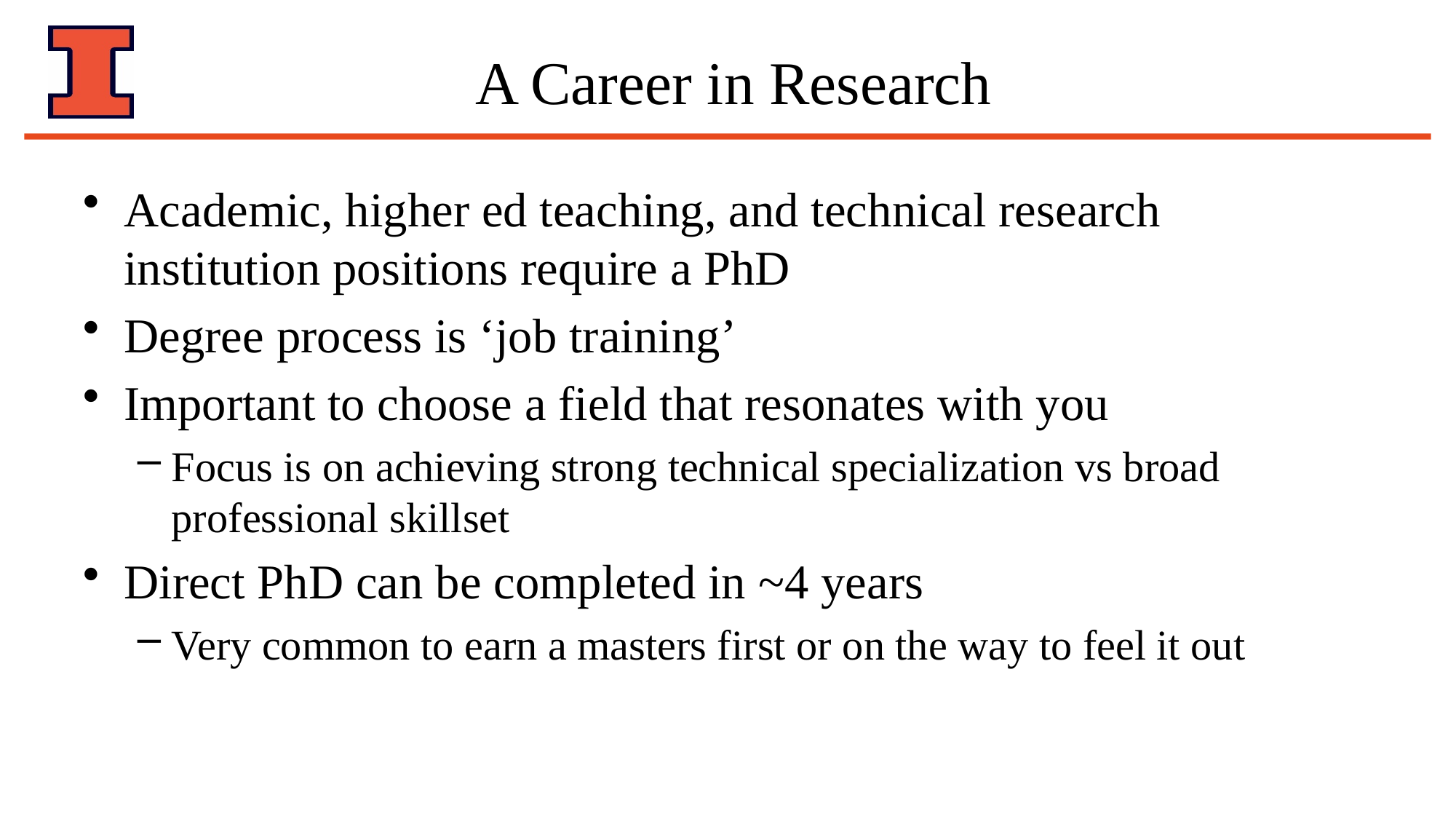

# A Career in Research
Academic, higher ed teaching, and technical research institution positions require a PhD
Degree process is ‘job training’
Important to choose a field that resonates with you
Focus is on achieving strong technical specialization vs broad professional skillset
Direct PhD can be completed in ~4 years
Very common to earn a masters first or on the way to feel it out